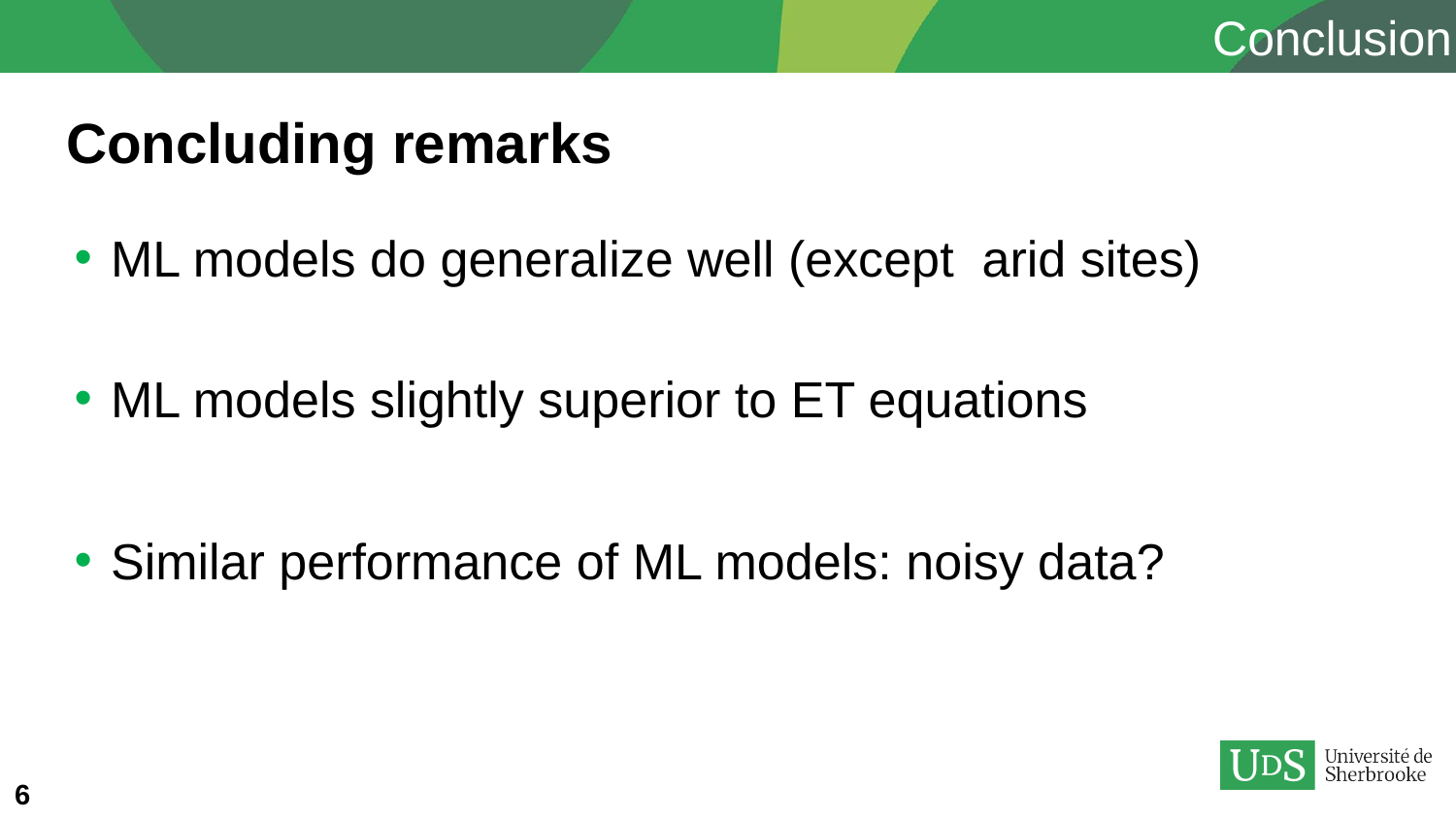

Conclusion
Concluding remarks
ML models do generalize well (except  arid sites)

ML models slightly superior to ET equations

Similar performance of ML models: noisy data?
6